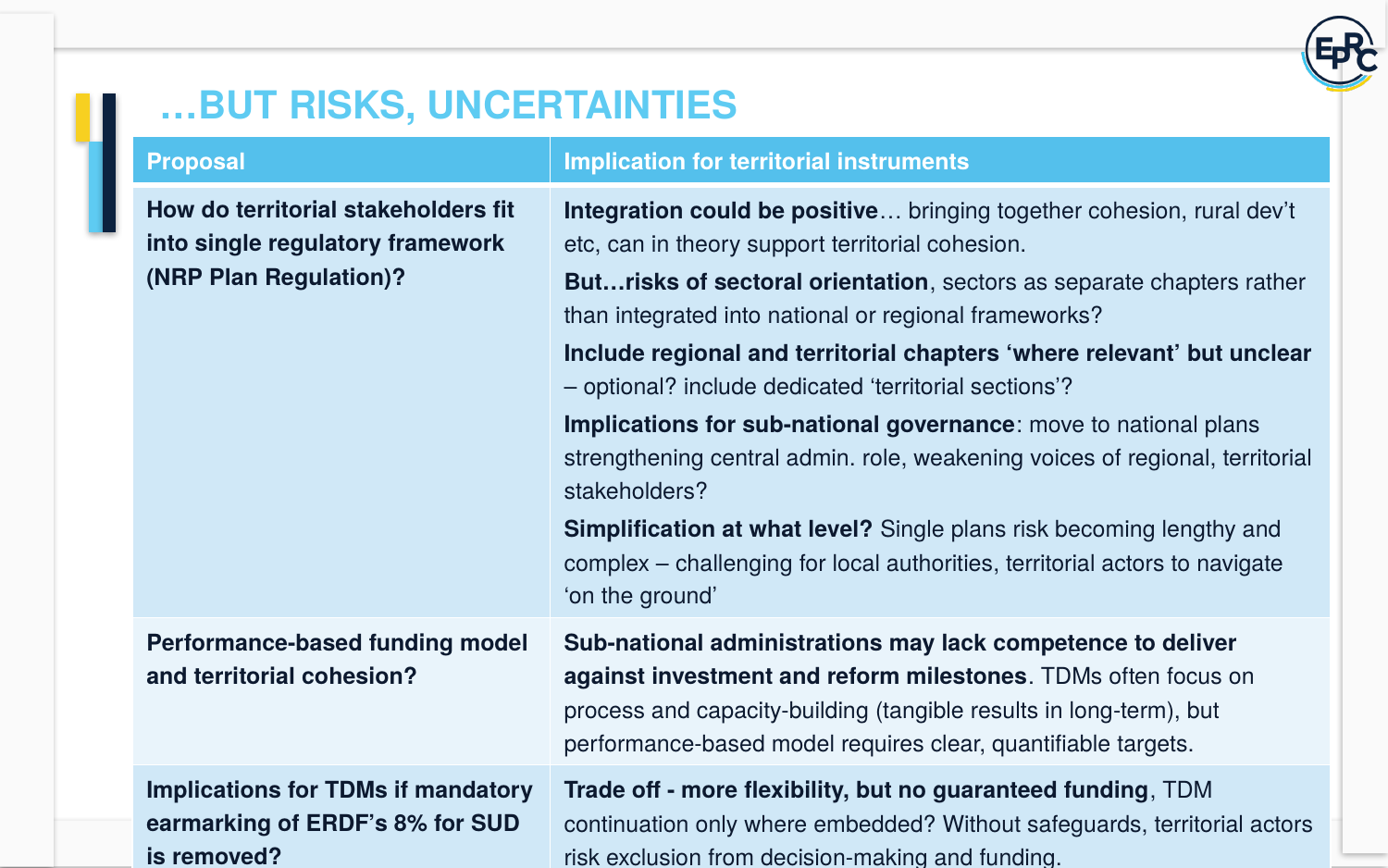

# …but risks, uncertainties
| Proposal | Implication for territorial instruments |
| --- | --- |
| How do territorial stakeholders fit into single regulatory framework (NRP Plan Regulation)? | Integration could be positive… bringing together cohesion, rural dev’t etc, can in theory support territorial cohesion. But…risks of sectoral orientation, sectors as separate chapters rather than integrated into national or regional frameworks? Include regional and territorial chapters ‘where relevant’ but unclear – optional? include dedicated ‘territorial sections’? Implications for sub-national governance: move to national plans strengthening central admin. role, weakening voices of regional, territorial stakeholders? Simplification at what level? Single plans risk becoming lengthy and complex – challenging for local authorities, territorial actors to navigate ‘on the ground’ |
| Performance-based funding model and territorial cohesion? | Sub-national administrations may lack competence to deliver against investment and reform milestones. TDMs often focus on process and capacity-building (tangible results in long-term), but performance-based model requires clear, quantifiable targets. |
| Implications for TDMs if mandatory earmarking of ERDF’s 8% for SUD is removed? | Trade off - more flexibility, but no guaranteed funding, TDM continuation only where embedded? Without safeguards, territorial actors risk exclusion from decision-making and funding. |

10